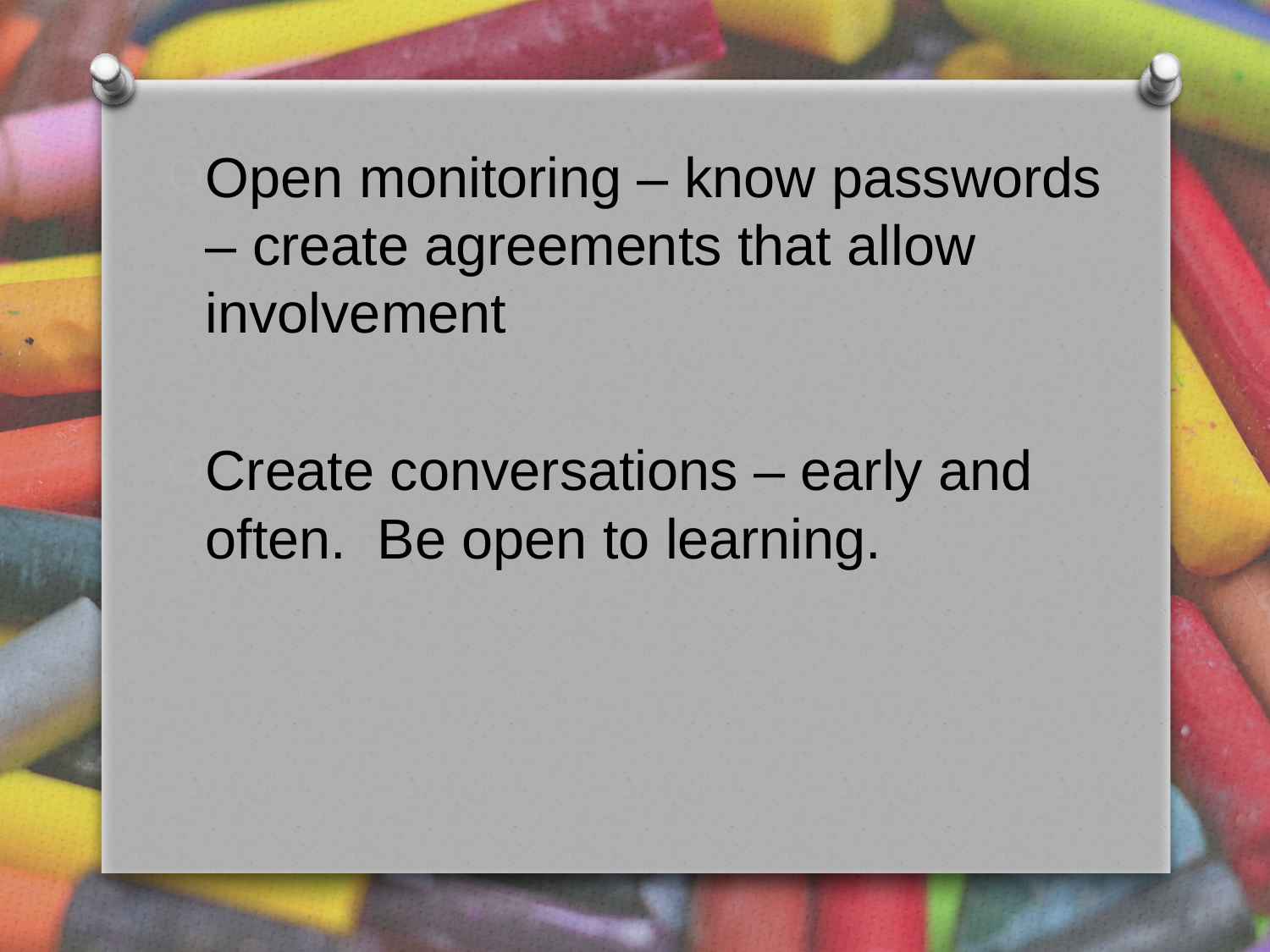

Open monitoring – know passwords – create agreements that allow involvement

Create conversations – early and often.  Be open to learning.